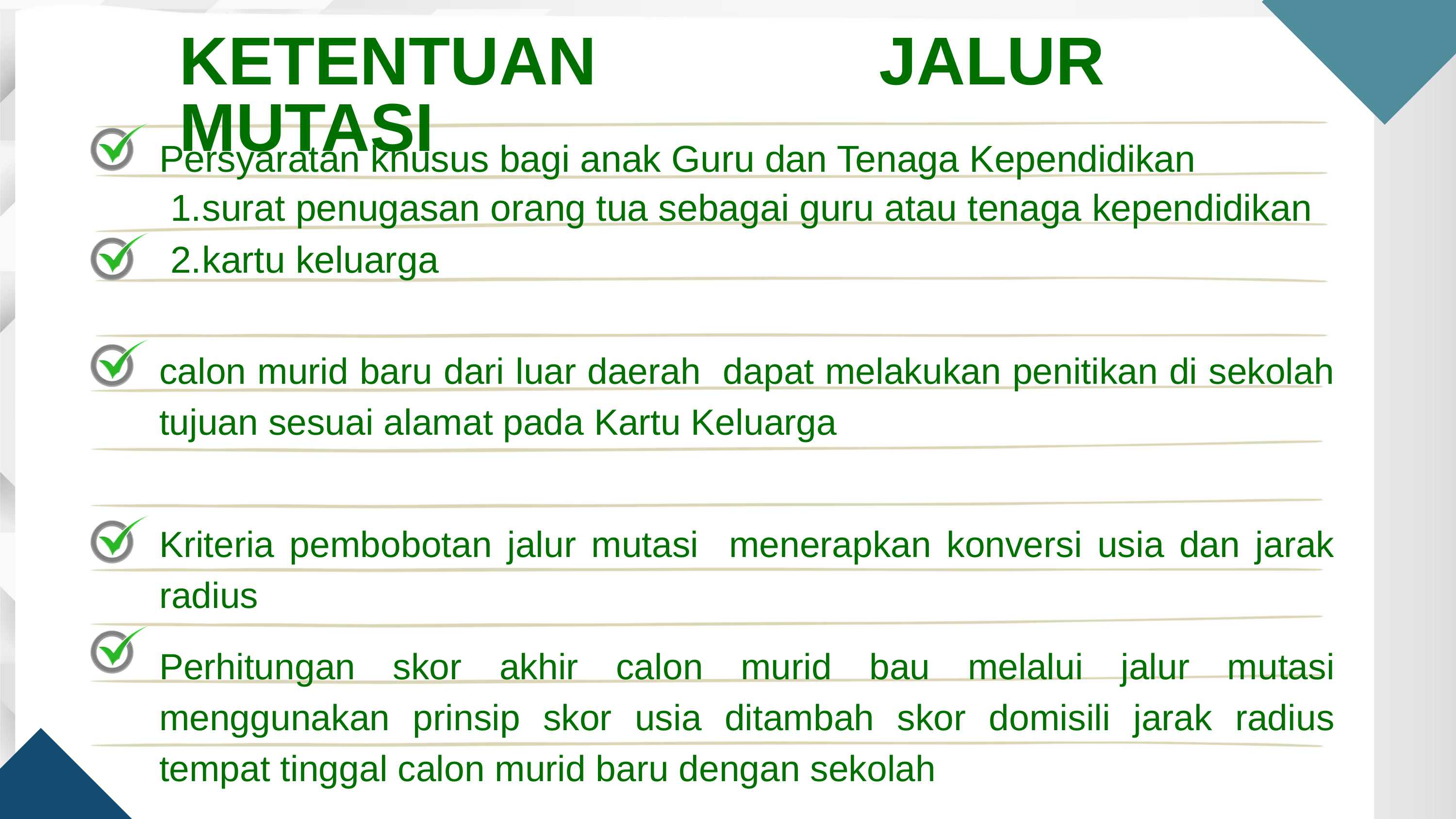

KETENTUAN JALUR MUTASI

Persyaratan khusus bagi anak Guru dan Tenaga Kependidikan
surat penugasan orang tua sebagai guru atau tenaga kependidikan
kartu keluarga

calon murid baru dari luar daerah  dapat melakukan penitikan di sekolah tujuan sesuai alamat pada Kartu Keluarga

Kriteria pembobotan jalur mutasi  menerapkan konversi usia dan jarak radius

Perhitungan skor akhir calon murid bau melalui jalur mutasi menggunakan prinsip skor usia ditambah skor domisili jarak radius tempat tinggal calon murid baru dengan sekolah